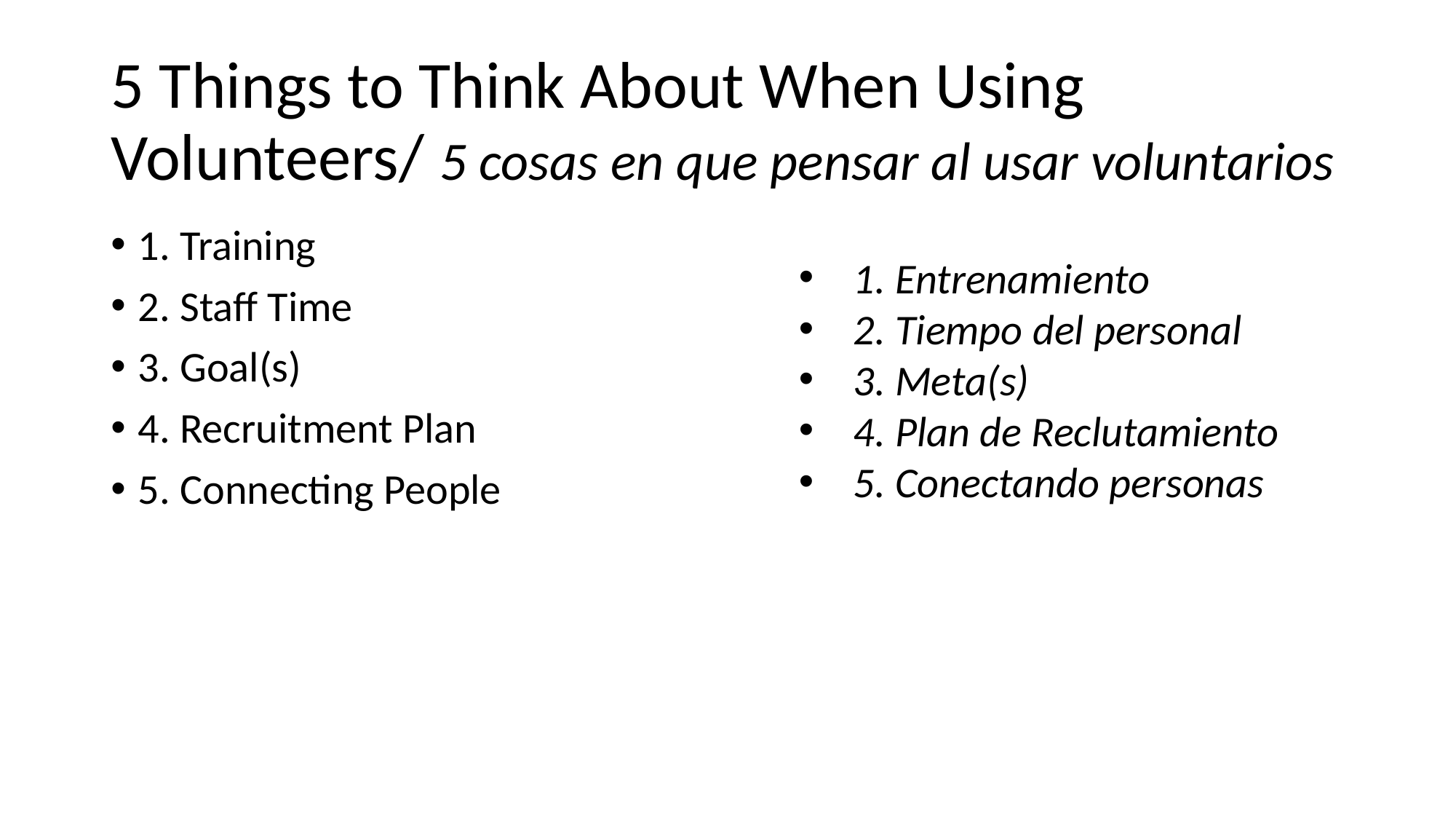

# 5 Things to Think About When Using Volunteers/ 5 cosas en que pensar al usar voluntarios
1. Training
2. Staff Time
3. Goal(s)
4. Recruitment Plan
5. Connecting People
1. Entrenamiento
2. Tiempo del personal
3. Meta(s)
4. Plan de Reclutamiento
5. Conectando personas